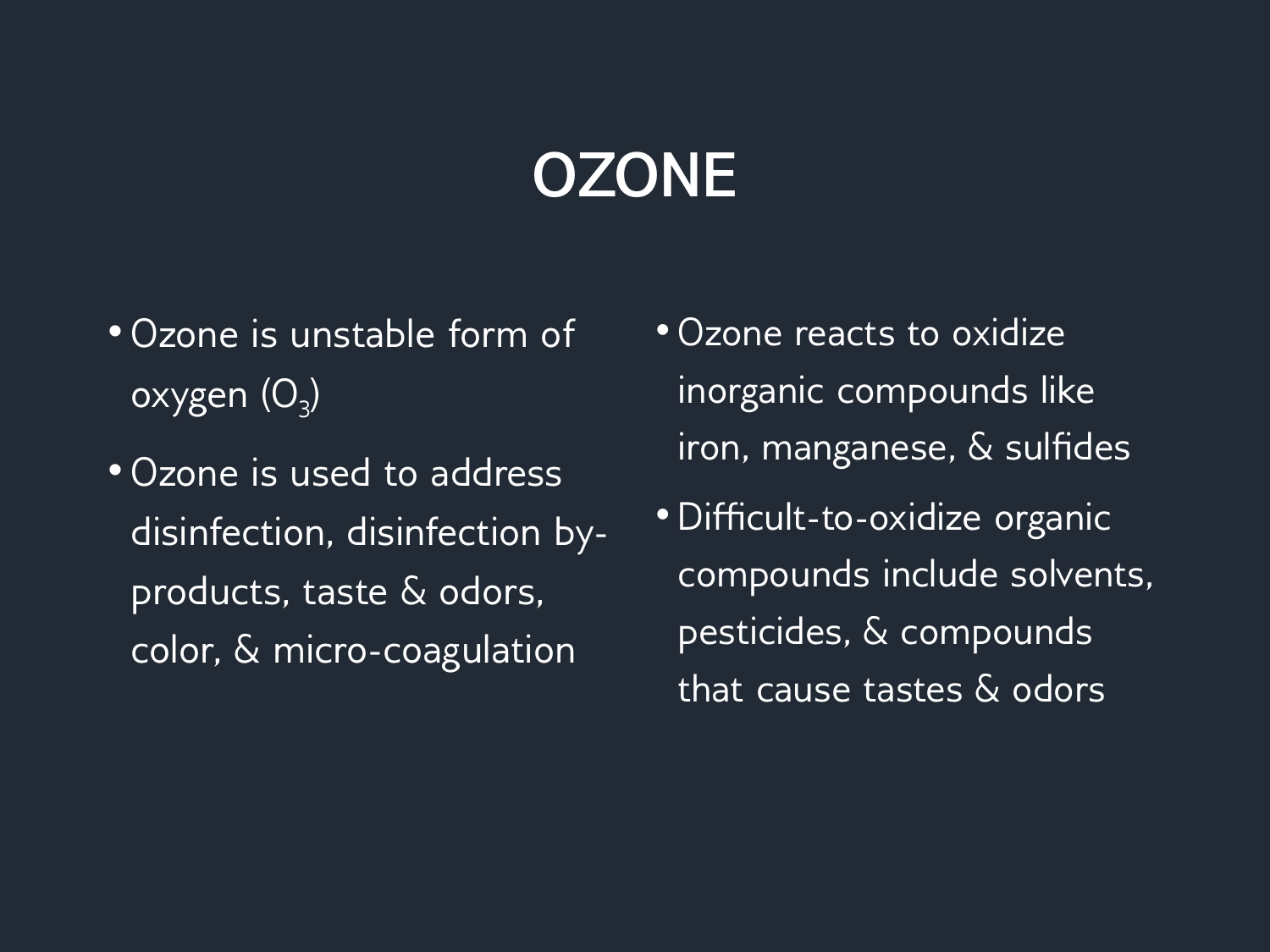

# Ozone
Ozone is unstable form of oxygen (O3)
Ozone is used to address disinfection, disinfection by-products, taste & odors, color, & micro-coagulation
Ozone reacts to oxidize inorganic compounds like iron, manganese, & sulfides
Difficult-to-oxidize organic compounds include solvents, pesticides, & compounds that cause tastes & odors